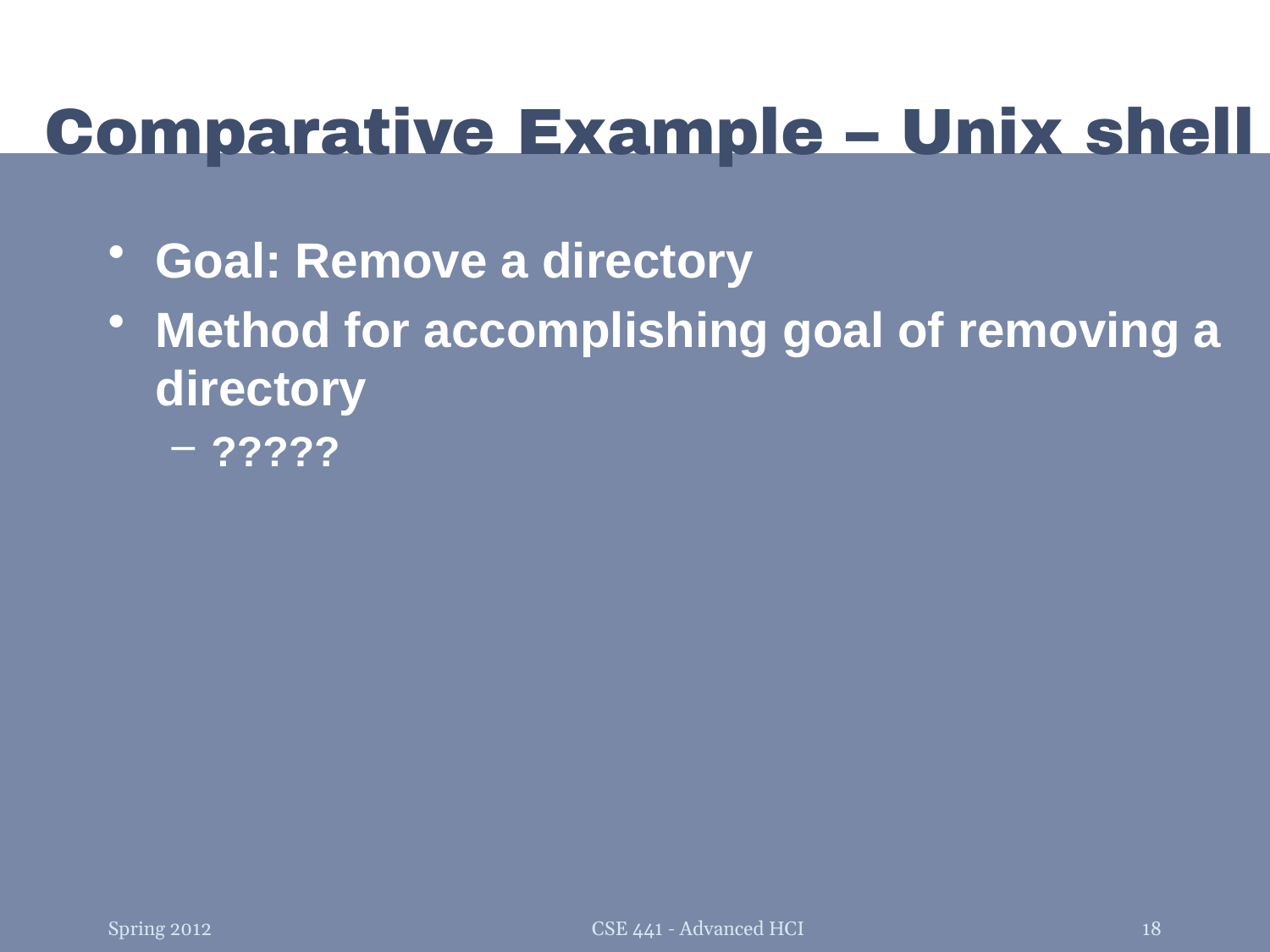

# Comparative Example – Unix shell
Goal: Remove a directory
Method for accomplishing goal of removing a directory
?????

Spring 2012
CSE 441 - Advanced HCI
18